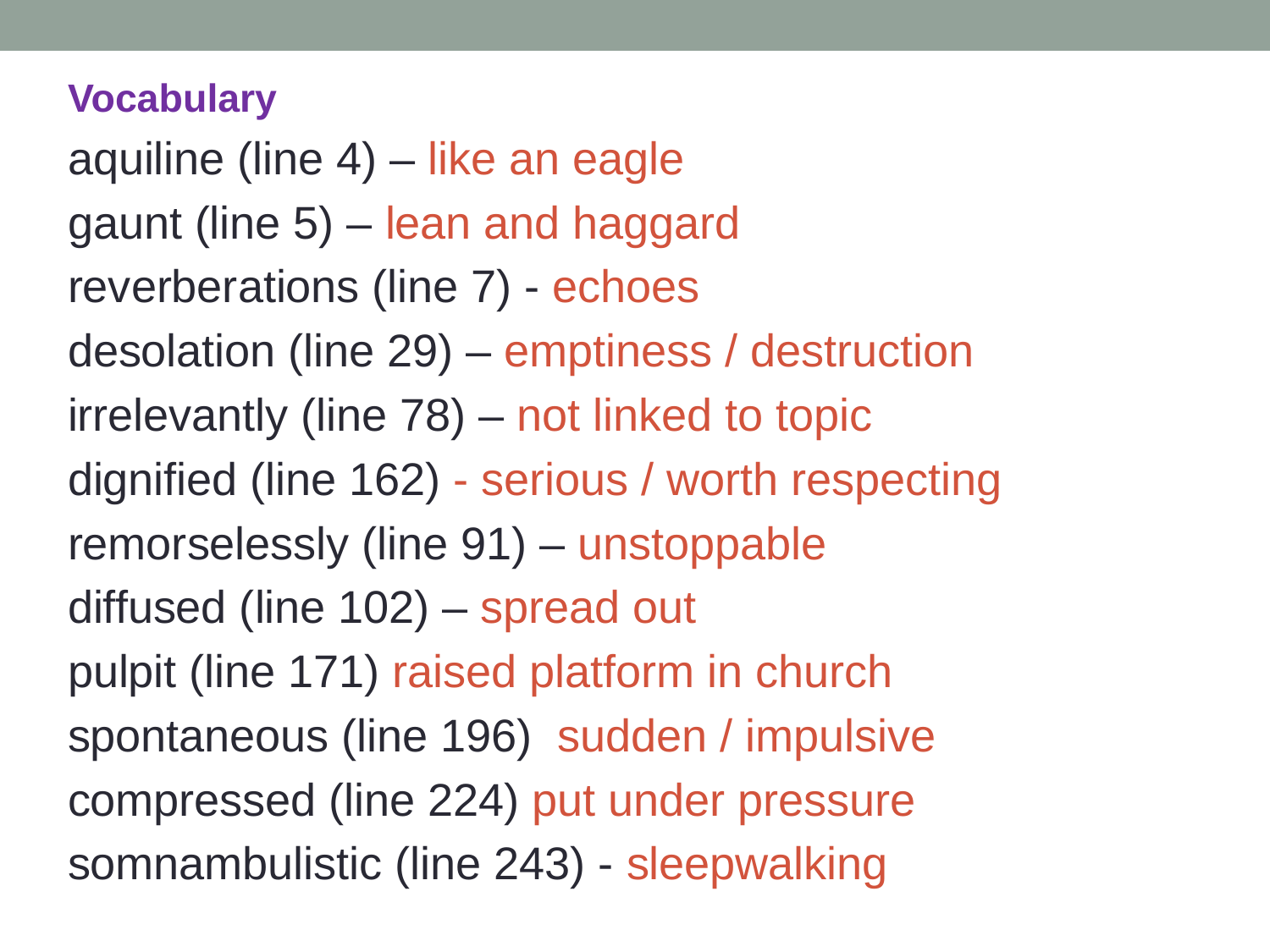

Vocabulary
aquiline (line 4) – like an eagle
gaunt (line 5) – lean and haggard
reverberations (line 7) - echoes
desolation (line 29) – emptiness / destruction
irrelevantly (line 78) – not linked to topic
dignified (line 162) - serious / worth respecting
remorselessly (line 91) – unstoppable
diffused (line 102) – spread out
pulpit (line 171) raised platform in church
spontaneous (line 196)  sudden / impulsive
compressed (line 224) put under pressure
somnambulistic (line 243) - sleepwalking